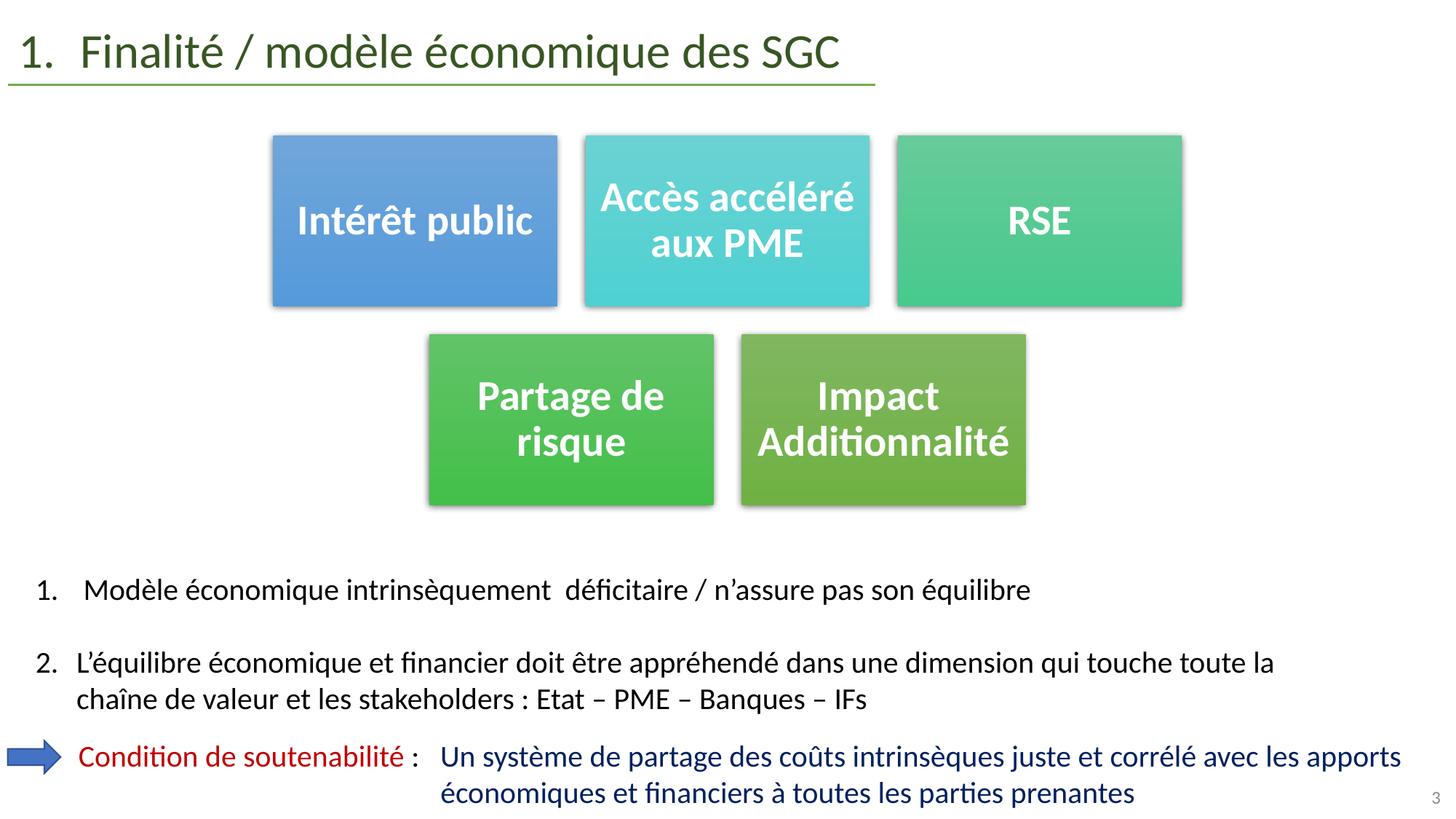

# Finalité / modèle économique des SGC
Intérêt public
Accès accéléré aux PME
RSE
Partage de risque
Impact
Additionnalité
 Modèle économique intrinsèquement  déficitaire / n’assure pas son équilibre

L’équilibre économique et financier doit être appréhendé dans une dimension qui touche toute la chaîne de valeur et les stakeholders : Etat – PME – Banques – IFs

Condition de soutenabilité :   Un système de partage des coûts intrinsèques juste et corrélé avec les apports
			     économiques et financiers à toutes les parties prenantes

3